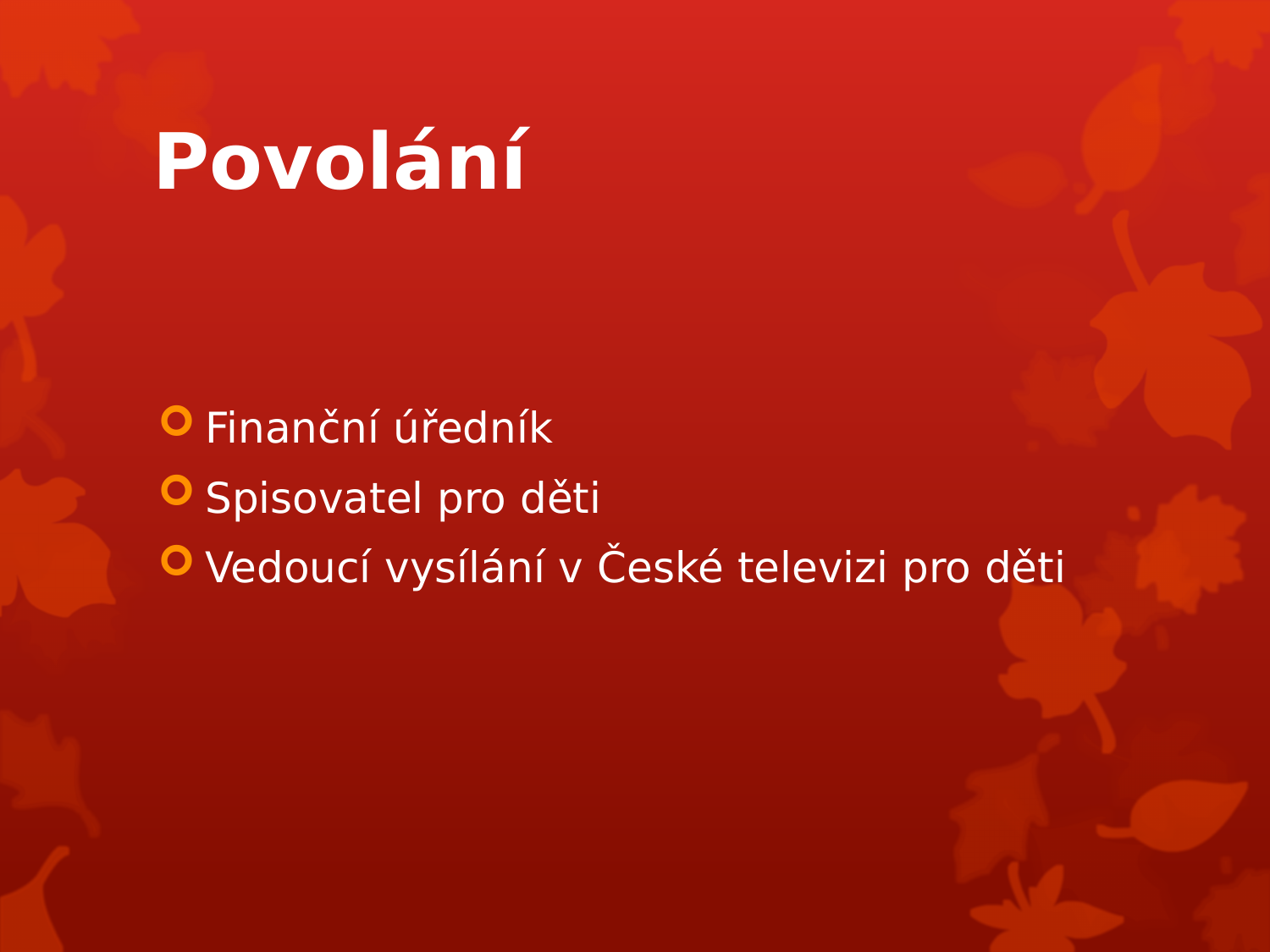

# Povolání

Finanční úředník
Spisovatel pro děti
Vedoucí vysílání v České televizi pro děti